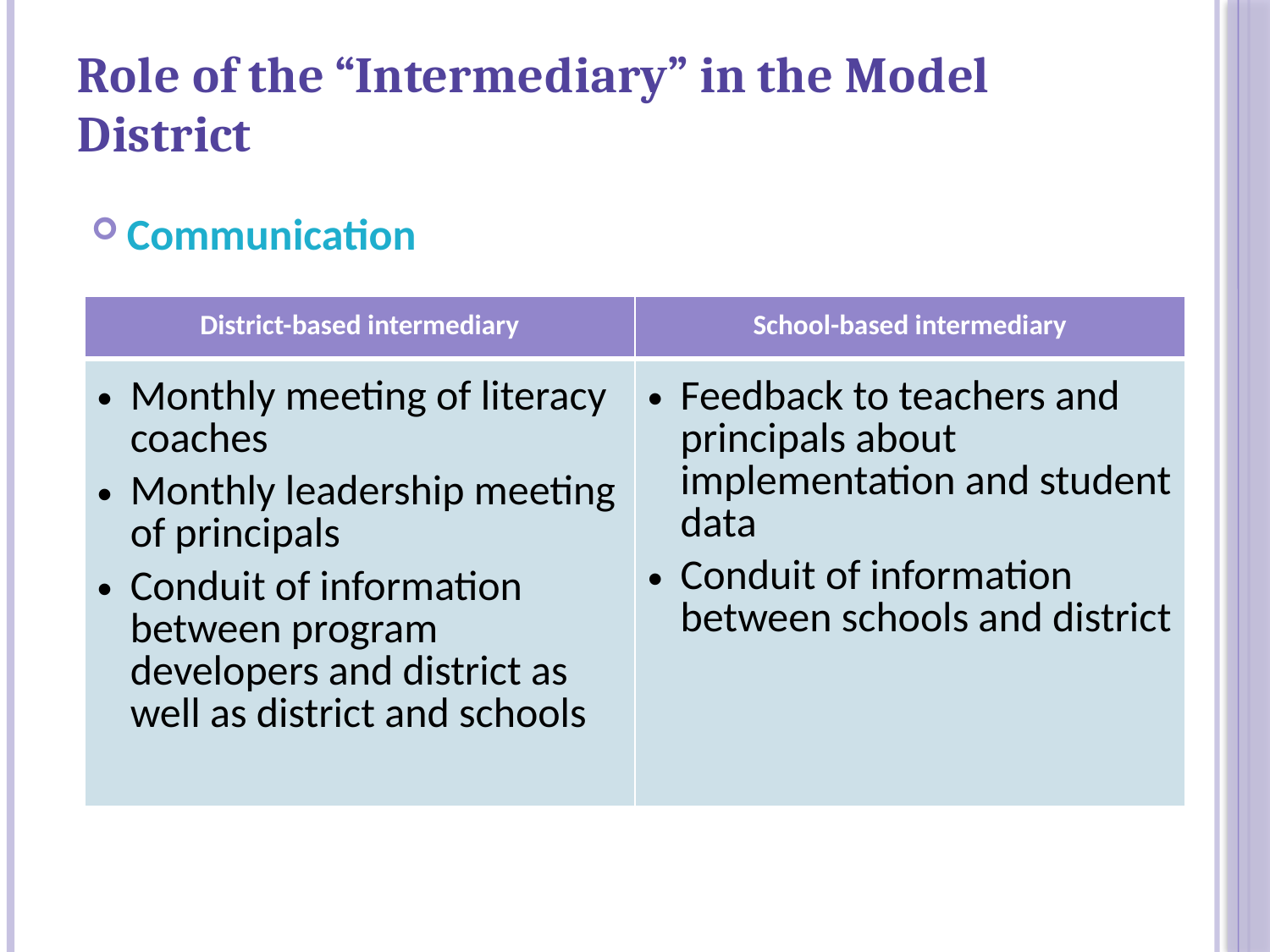

Role of the “Intermediary” in the Model District
Communication
| District-based intermediary | School-based intermediary |
| --- | --- |
| Monthly meeting of literacy coaches Monthly leadership meeting of principals Conduit of information between program developers and district as well as district and schools | Feedback to teachers and principals about implementation and student data Conduit of information between schools and district |